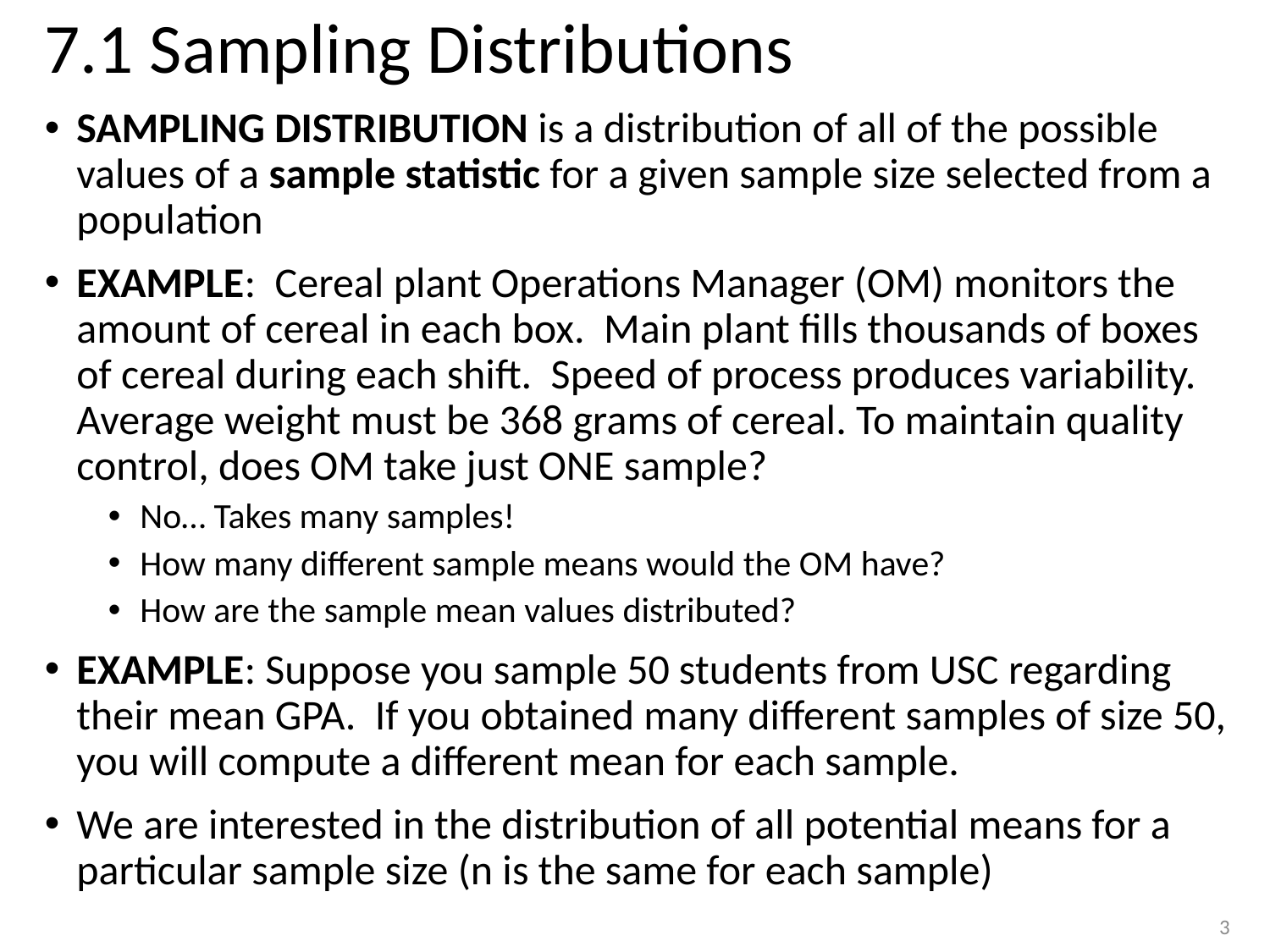

# 7.1 Sampling Distributions
SAMPLING DISTRIBUTION is a distribution of all of the possible values of a sample statistic for a given sample size selected from a population
EXAMPLE:  Cereal plant Operations Manager (OM) monitors the amount of cereal in each box.  Main plant fills thousands of boxes of cereal during each shift.  Speed of process produces variability. Average weight must be 368 grams of cereal. To maintain quality control, does OM take just ONE sample?
No… Takes many samples!
How many different sample means would the OM have?
How are the sample mean values distributed?
EXAMPLE: Suppose you sample 50 students from USC regarding their mean GPA.  If you obtained many different samples of size 50, you will compute a different mean for each sample.
We are interested in the distribution of all potential means for a particular sample size (n is the same for each sample)
3